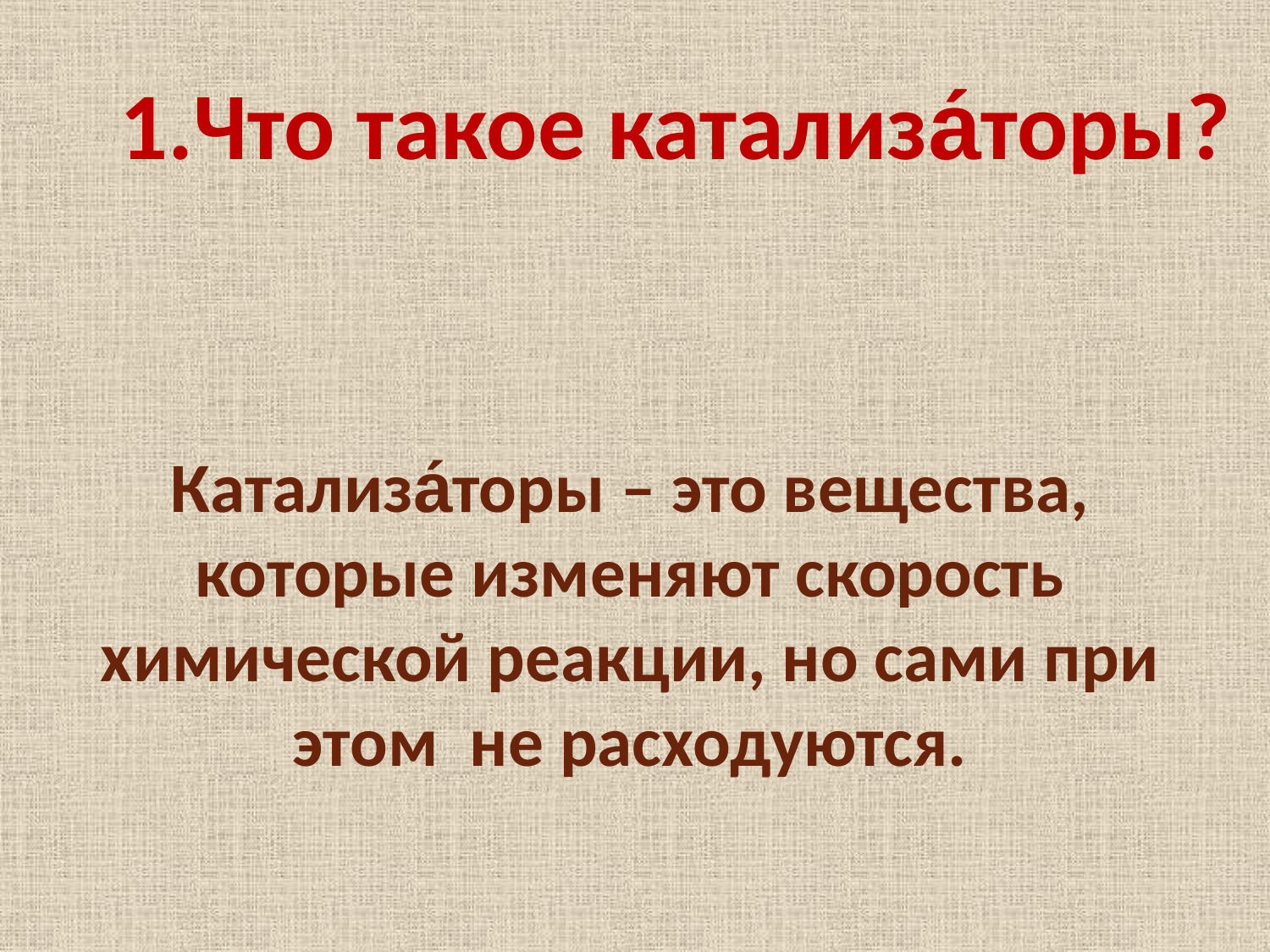

# 1.Что такое катализа́торы?

Катализа́торы – это вещества, которые изменяют скорость химической реакции, но сами при этом  не расходуются.